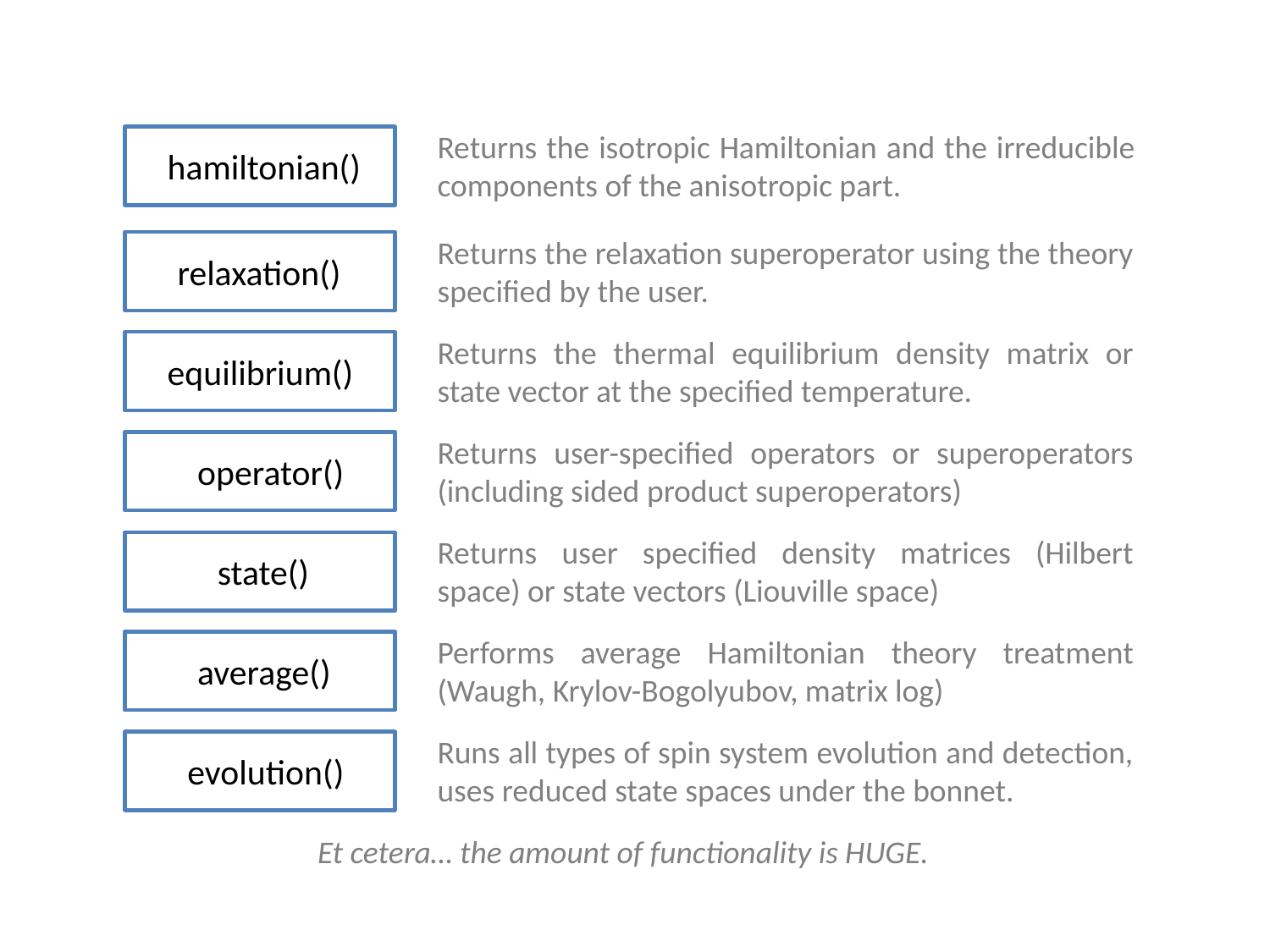

Returns the isotropic Hamiltonian and the irreducible components of the anisotropic part.

hamiltonian()
Returns the relaxation superoperator using the theory specified by the user.

relaxation()
Returns the thermal equilibrium density matrix or state vector at the specified temperature.

equilibrium()
Returns user-specified operators or superoperators (including sided product superoperators)

operator()
Returns user specified density matrices (Hilbert space) or state vectors (Liouville space)

state()
Performs average Hamiltonian theory treatment (Waugh, Krylov-Bogolyubov, matrix log)

average()
Runs all types of spin system evolution and detection, uses reduced state spaces under the bonnet.

evolution()
Et cetera… the amount of functionality is HUGE.